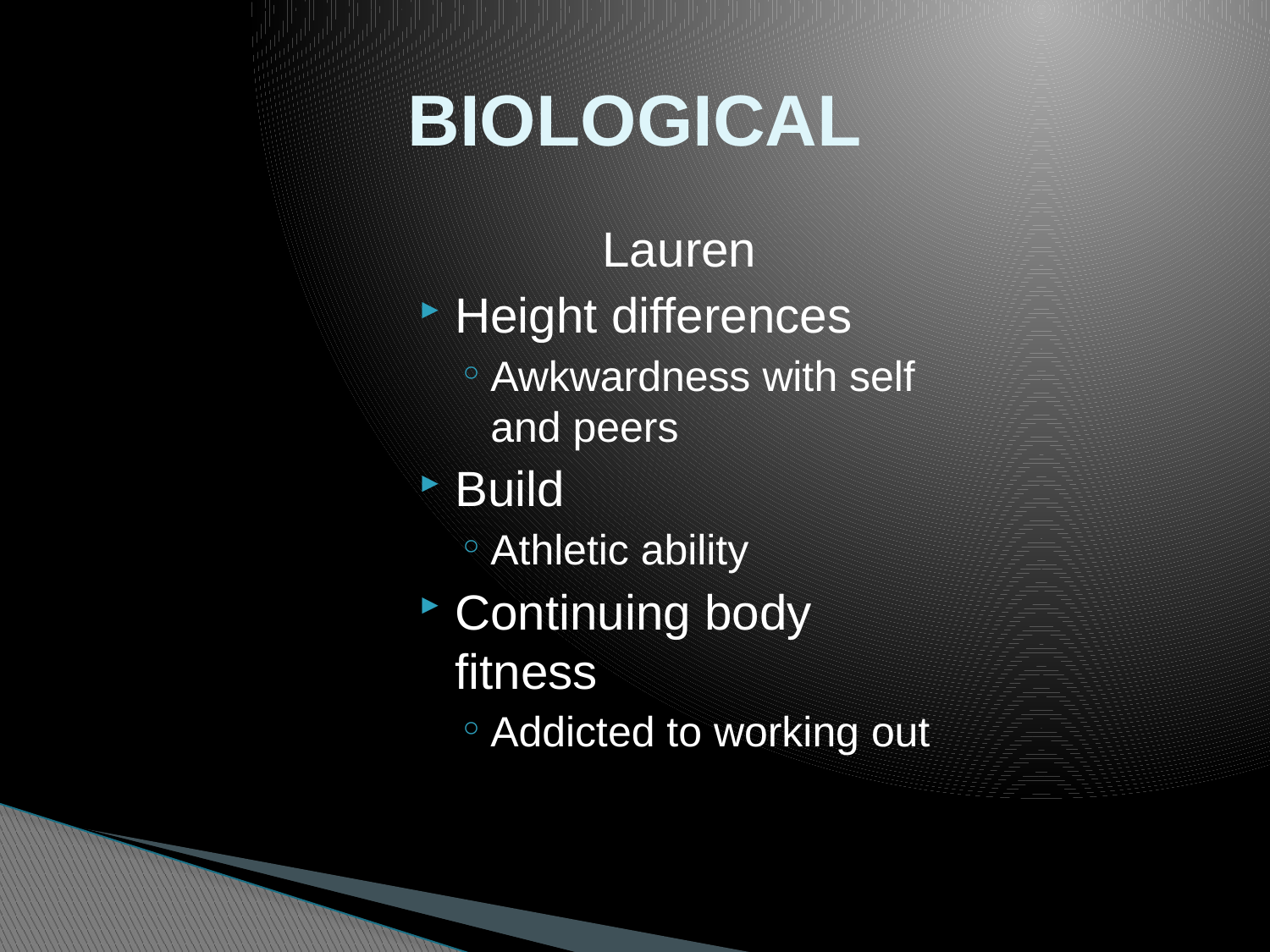

# BIOLOGICAL
Lauren
Height differences
Awkwardness with self and peers
Build
Athletic ability
Continuing body fitness
Addicted to working out